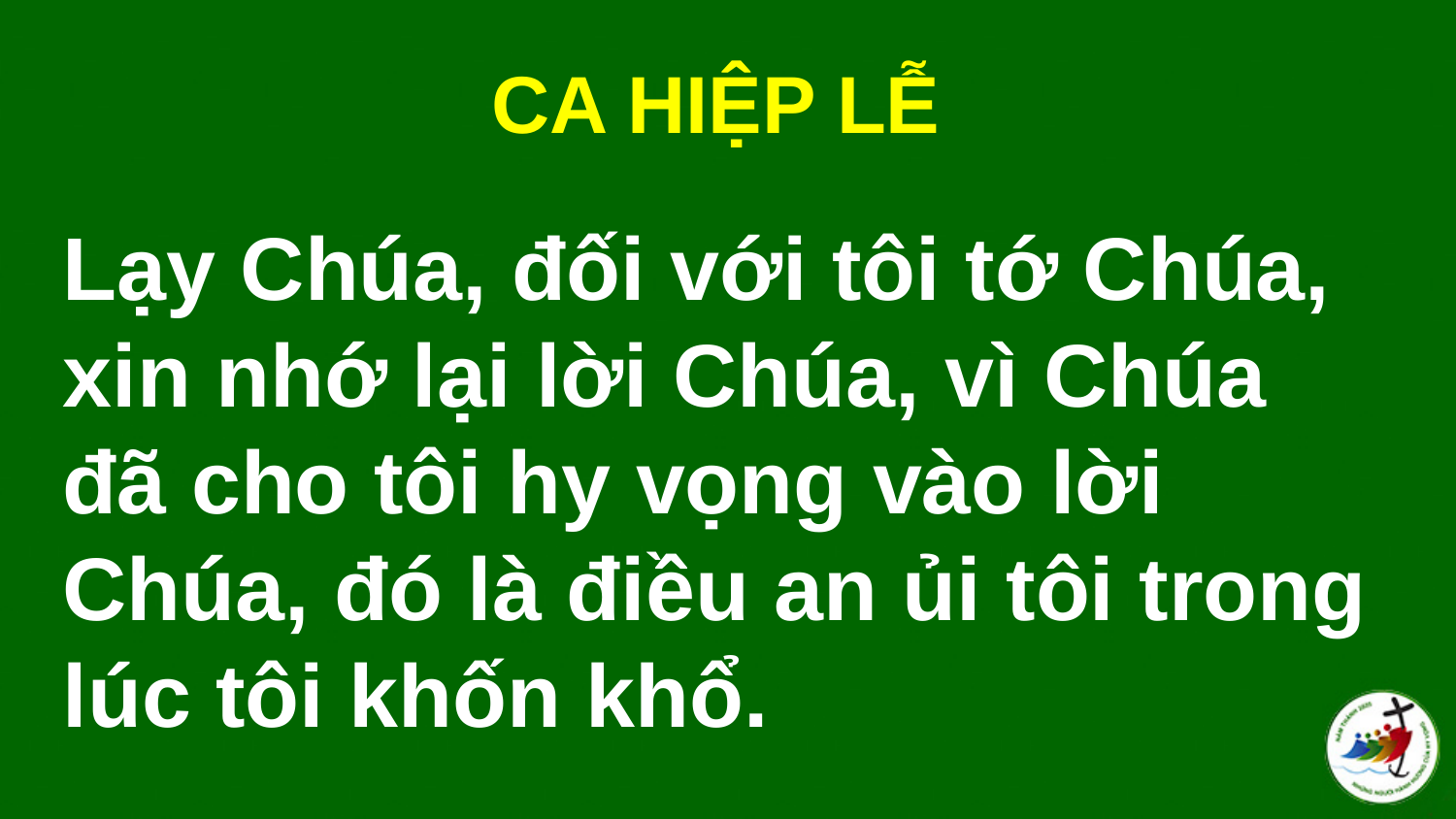

CA HIỆP LỄ
Lạy Chúa, đối với tôi tớ Chúa, xin nhớ lại lời Chúa, vì Chúa đã cho tôi hy vọng vào lời Chúa, đó là điều an ủi tôi trong lúc tôi khốn khổ.